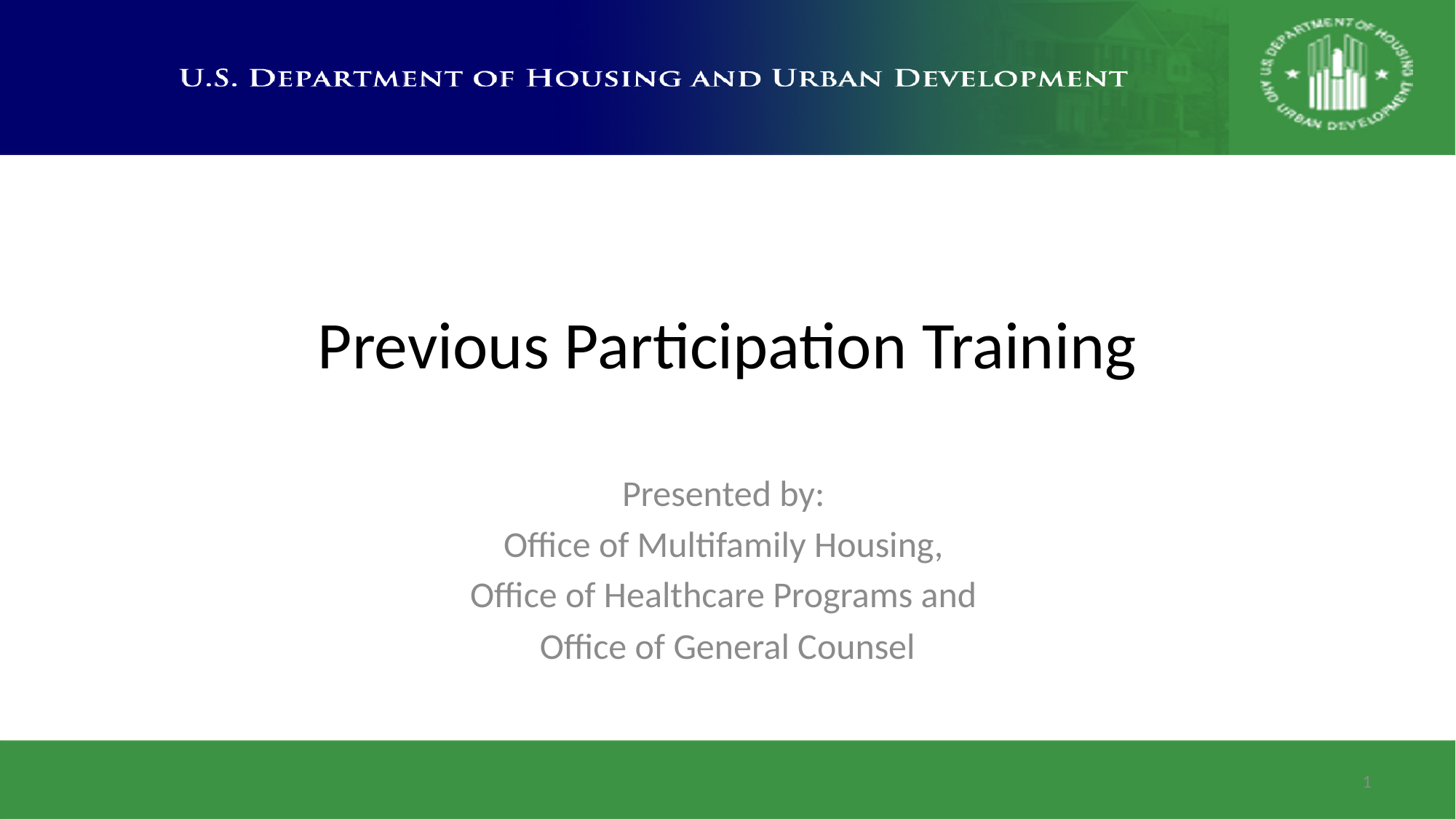

# Previous Participation Training
Presented by:
Office of Multifamily Housing,
Office of Healthcare Programs and
Office of General Counsel
1